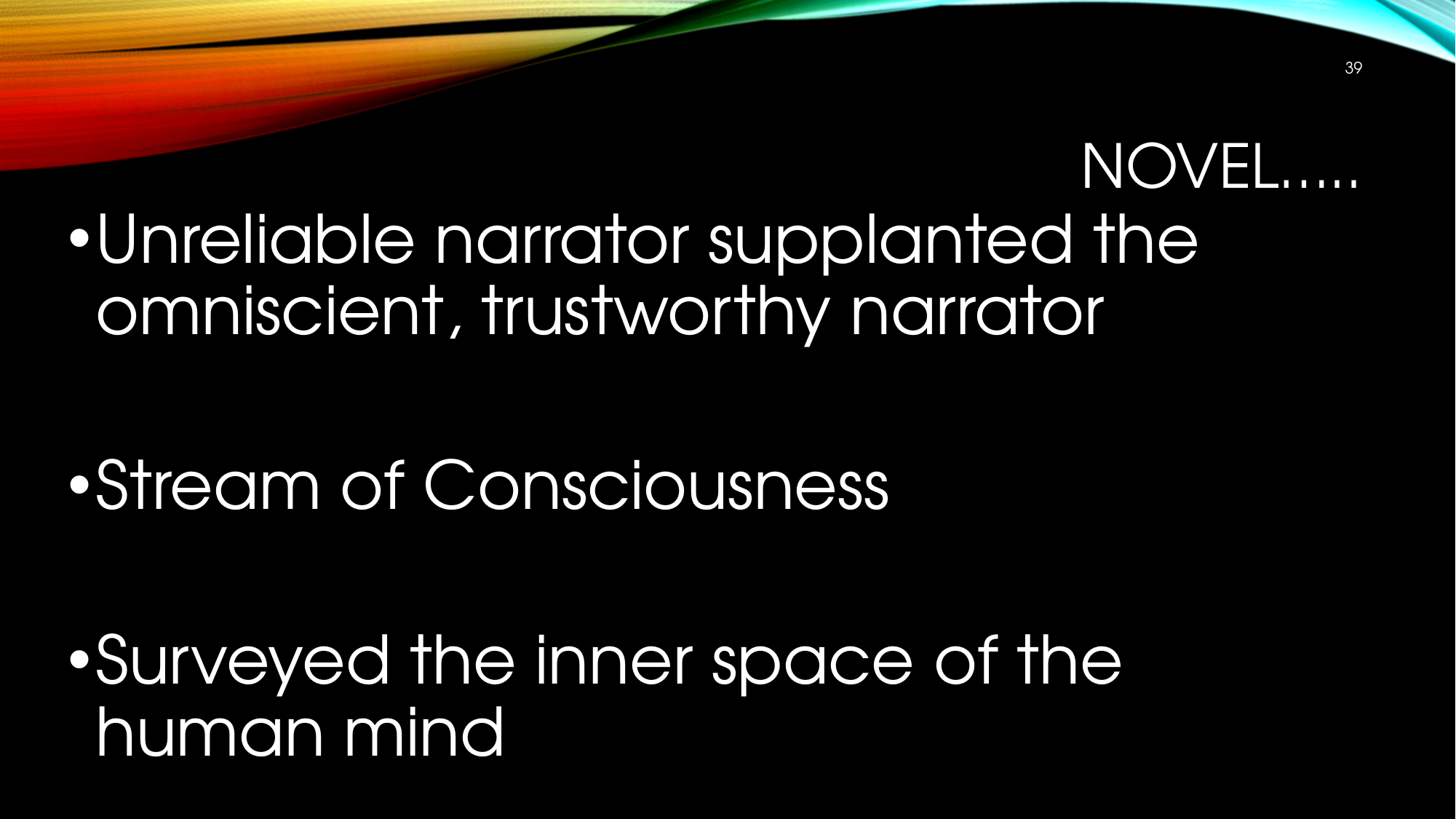

39
# Novel…..
Unreliable narrator supplanted the omniscient, trustworthy narrator

Stream of Consciousness

Surveyed the inner space of the human mind